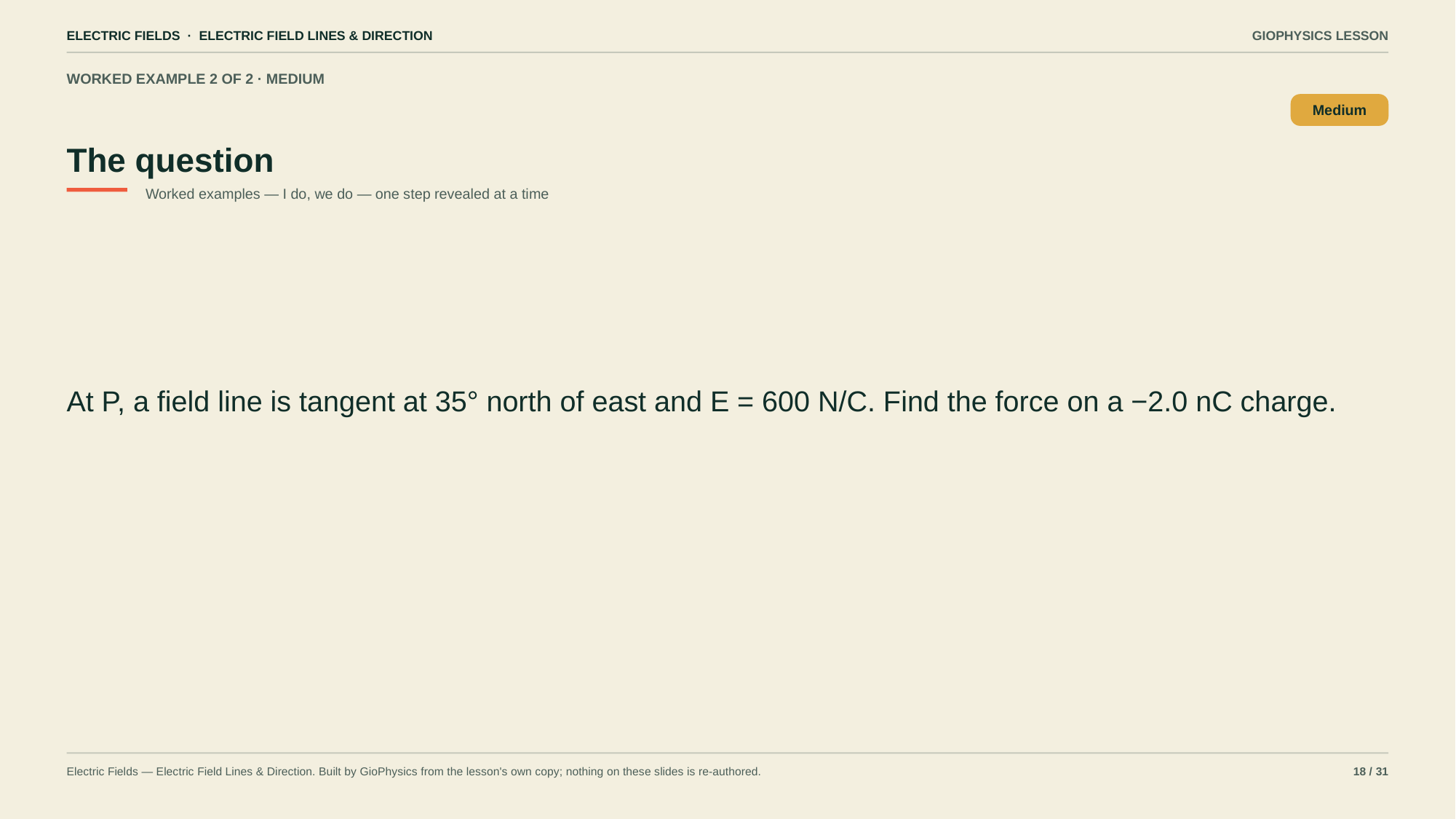

ELECTRIC FIELDS  ·  ELECTRIC FIELD LINES & DIRECTION
GIOPHYSICS LESSON

WORKED EXAMPLE 2 OF 2 · MEDIUM
The question

Medium
Worked examples — I do, we do — one step revealed at a time

At P, a field line is tangent at 35° north of east and E = 600 N/C. Find the force on a −2.0 nC charge.

Electric Fields — Electric Field Lines & Direction. Built by GioPhysics from the lesson's own copy; nothing on these slides is re-authored.
18 / 31